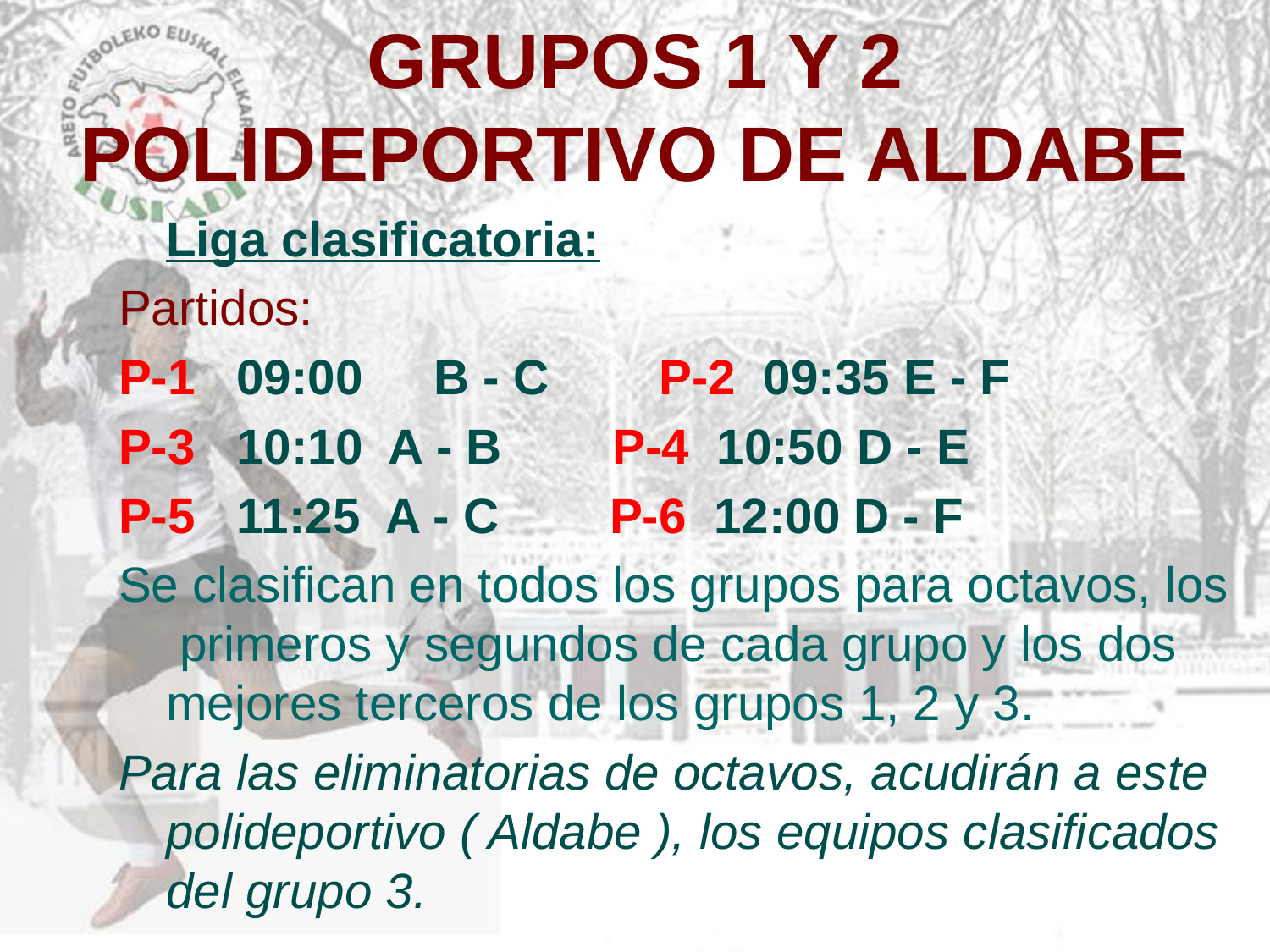

GRUPOS 1 Y 2 POLIDEPORTIVO DE ALDABE
	Liga clasificatoria:
Partidos:
P-1   09:00	 B - C        P-2  09:35 E - F
P-3   10:10  A - B        P-4  10:50 D - E
P-5   11:25  A - C        P-6  12:00 D - F
Se clasifican en todos los grupos para octavos, los  primeros y segundos de cada grupo y los dos mejores terceros de los grupos 1, 2 y 3.
Para las eliminatorias de octavos, acudirán a este polideportivo ( Aldabe ), los equipos clasificados del grupo 3.